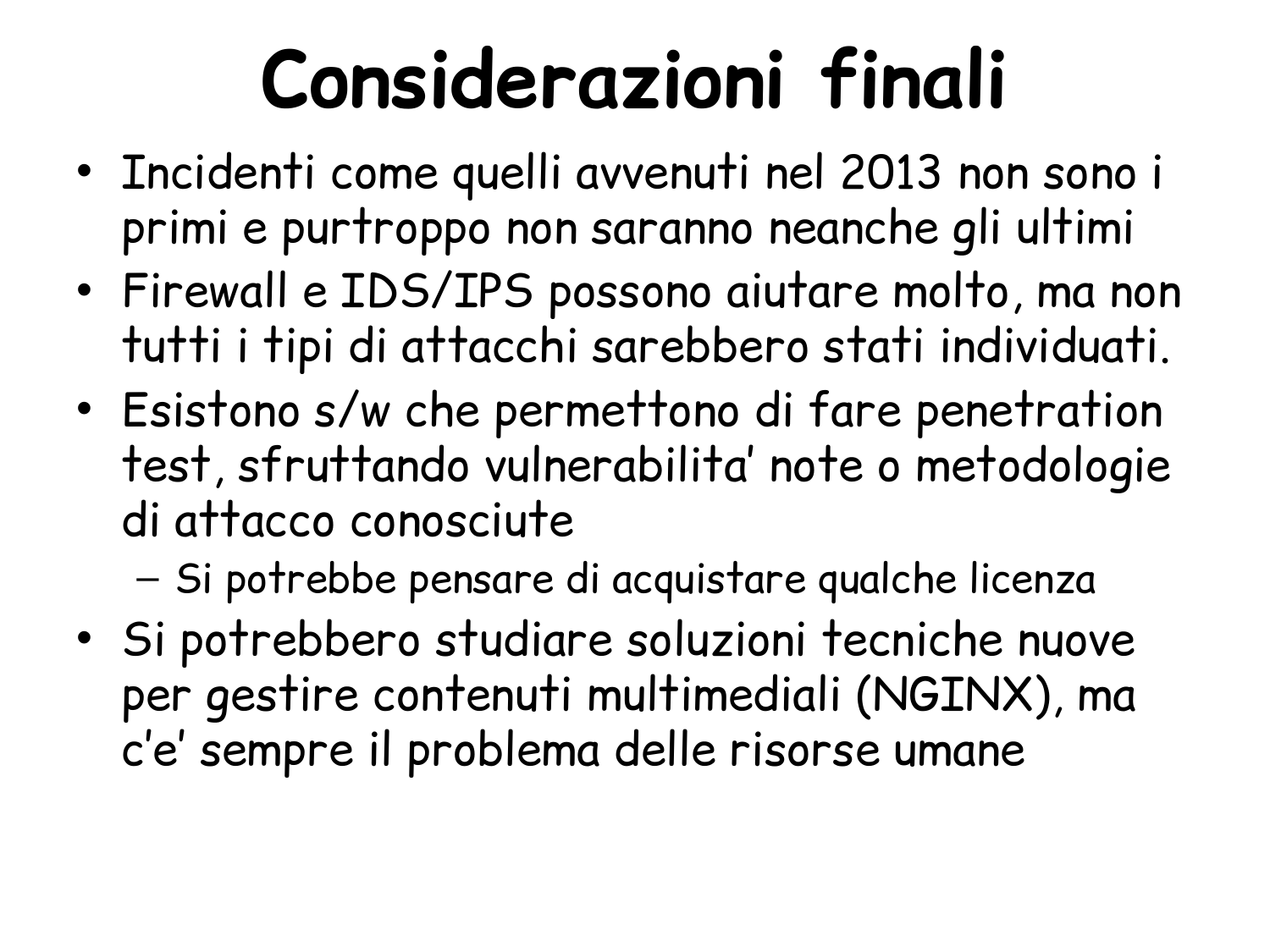

# Considerazioni finali
Incidenti come quelli avvenuti nel 2013 non sono i primi e purtroppo non saranno neanche gli ultimi
Firewall e IDS/IPS possono aiutare molto, ma non tutti i tipi di attacchi sarebbero stati individuati.
Esistono s/w che permettono di fare penetration test, sfruttando vulnerabilita’ note o metodologie di attacco conosciute
Si potrebbe pensare di acquistare qualche licenza
Si potrebbero studiare soluzioni tecniche nuove per gestire contenuti multimediali (NGINX), ma c’e’ sempre il problema delle risorse umane